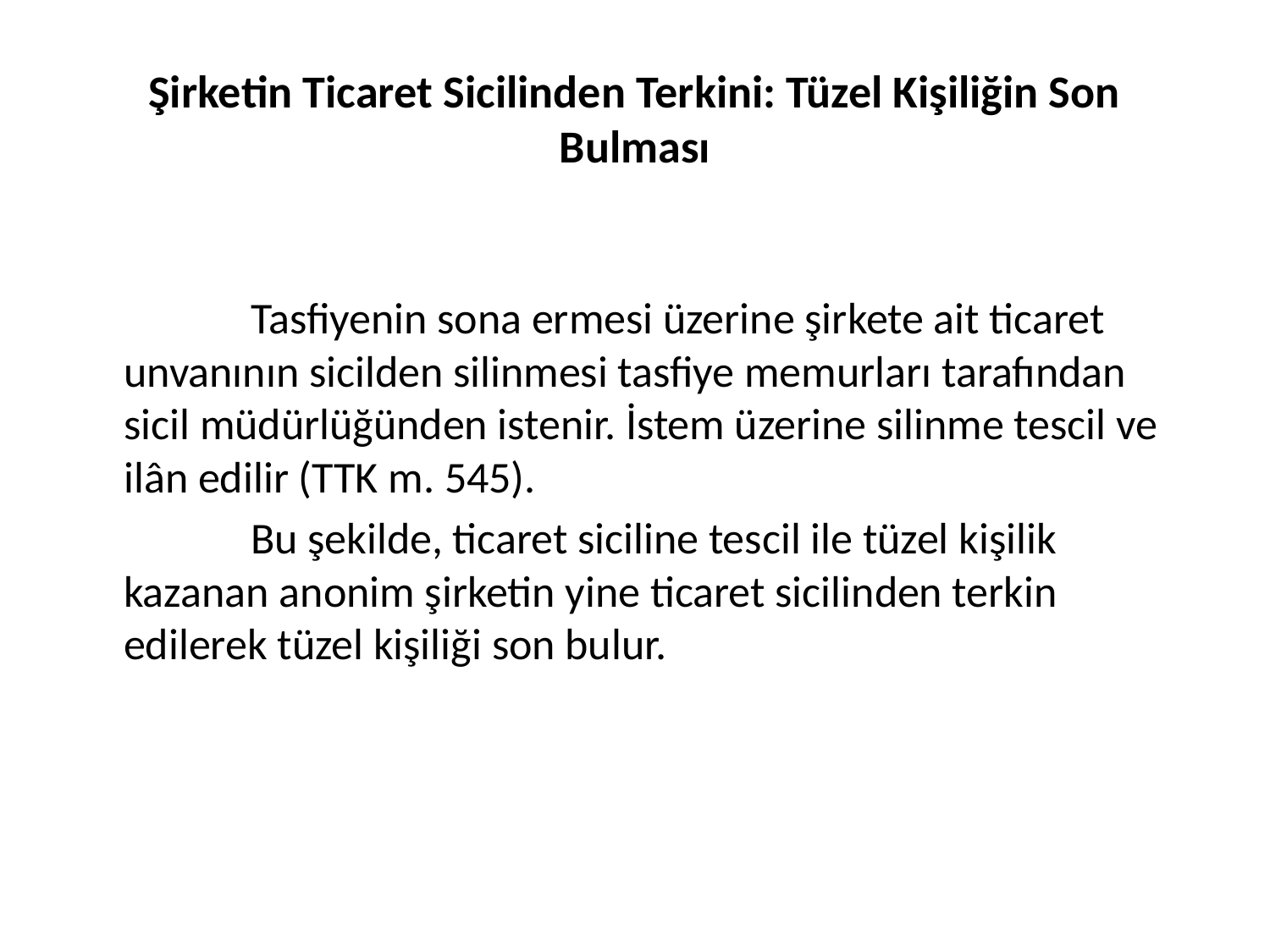

# Şirketin Ticaret Sicilinden Terkini: Tüzel Kişiliğin Son Bulması

		Tasfiyenin sona ermesi üzerine şirkete ait ticaret unvanının sicilden silinmesi tasfiye memurları tarafından sicil müdürlüğünden istenir. İstem üzerine silinme tescil ve ilân edilir (TTK m. 545).
		Bu şekilde, ticaret siciline tescil ile tüzel kişilik kazanan anonim şirketin yine ticaret sicilinden terkin edilerek tüzel kişiliği son bulur.